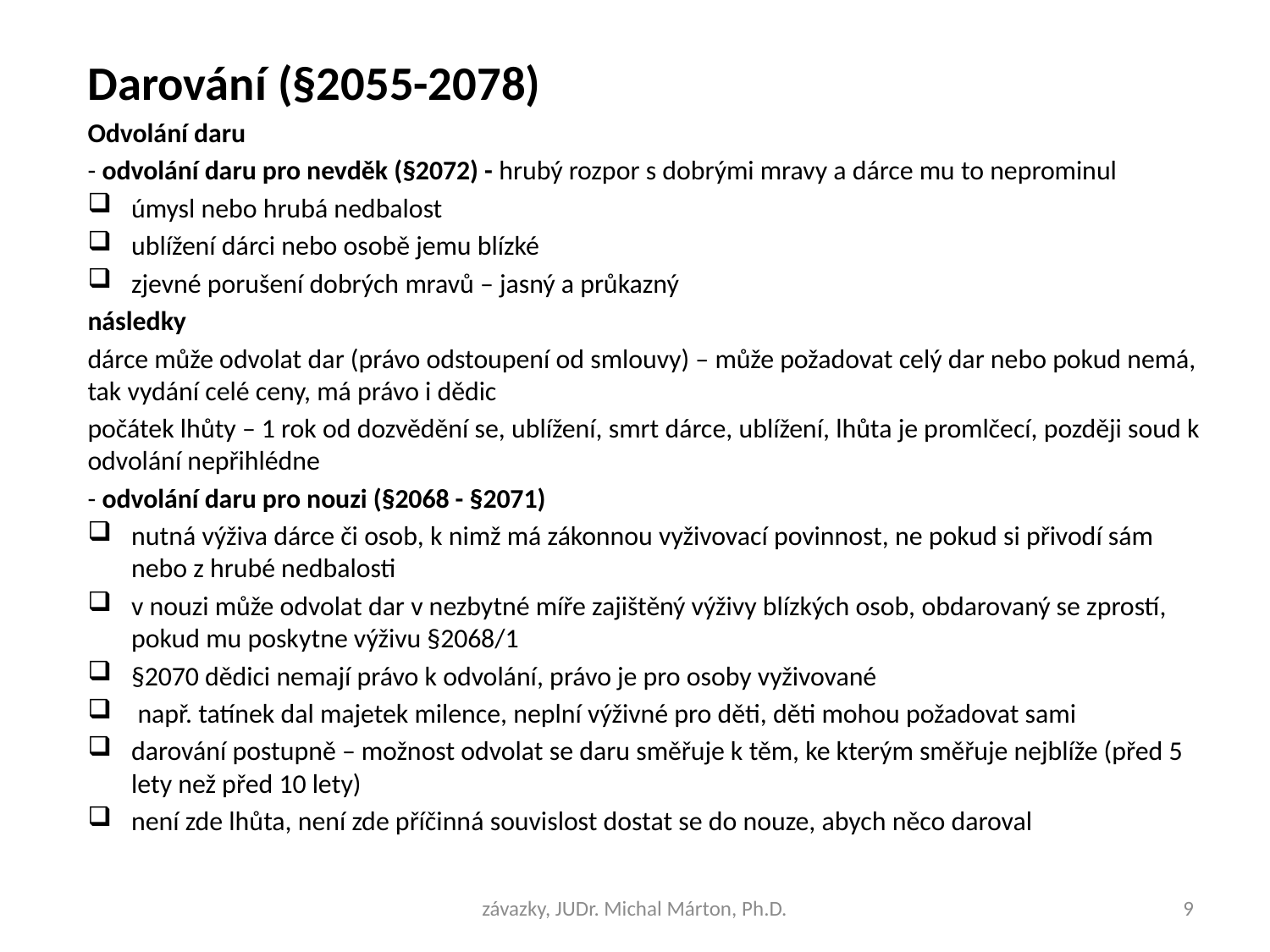

Darování (§2055-2078)
Odvolání daru
- odvolání daru pro nevděk (§2072) - hrubý rozpor s dobrými mravy a dárce mu to neprominul
úmysl nebo hrubá nedbalost
ublížení dárci nebo osobě jemu blízké
zjevné porušení dobrých mravů – jasný a průkazný
následky
dárce může odvolat dar (právo odstoupení od smlouvy) – může požadovat celý dar nebo pokud nemá, tak vydání celé ceny, má právo i dědic
počátek lhůty – 1 rok od dozvědění se, ublížení, smrt dárce, ublížení, lhůta je promlčecí, později soud k odvolání nepřihlédne
- odvolání daru pro nouzi (§2068 - §2071)
nutná výživa dárce či osob, k nimž má zákonnou vyživovací povinnost, ne pokud si přivodí sám nebo z hrubé nedbalosti
v nouzi může odvolat dar v nezbytné míře zajištěný výživy blízkých osob, obdarovaný se zprostí, pokud mu poskytne výživu §2068/1
§2070 dědici nemají právo k odvolání, právo je pro osoby vyživované
 např. tatínek dal majetek milence, neplní výživné pro děti, děti mohou požadovat sami
darování postupně – možnost odvolat se daru směřuje k těm, ke kterým směřuje nejblíže (před 5 lety než před 10 lety)
není zde lhůta, není zde příčinná souvislost dostat se do nouze, abych něco daroval

závazky, JUDr. Michal Márton, Ph.D.
9